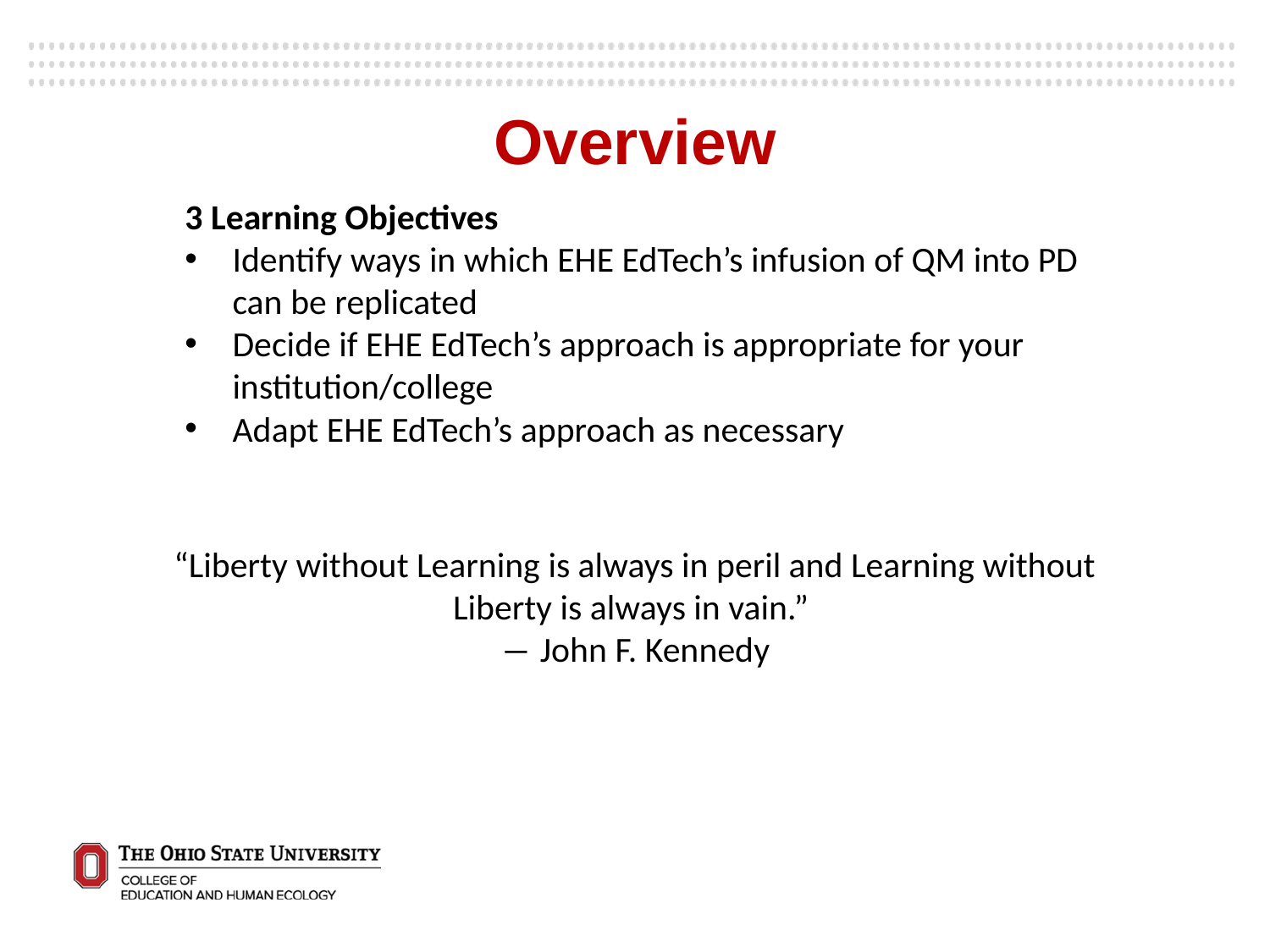

Overview
3 Learning Objectives
Identify ways in which EHE EdTech’s infusion of QM into PD can be replicated
Decide if EHE EdTech’s approach is appropriate for your institution/college
Adapt EHE EdTech’s approach as necessary
“Liberty without Learning is always in peril and Learning without Liberty is always in vain.”
― John F. Kennedy